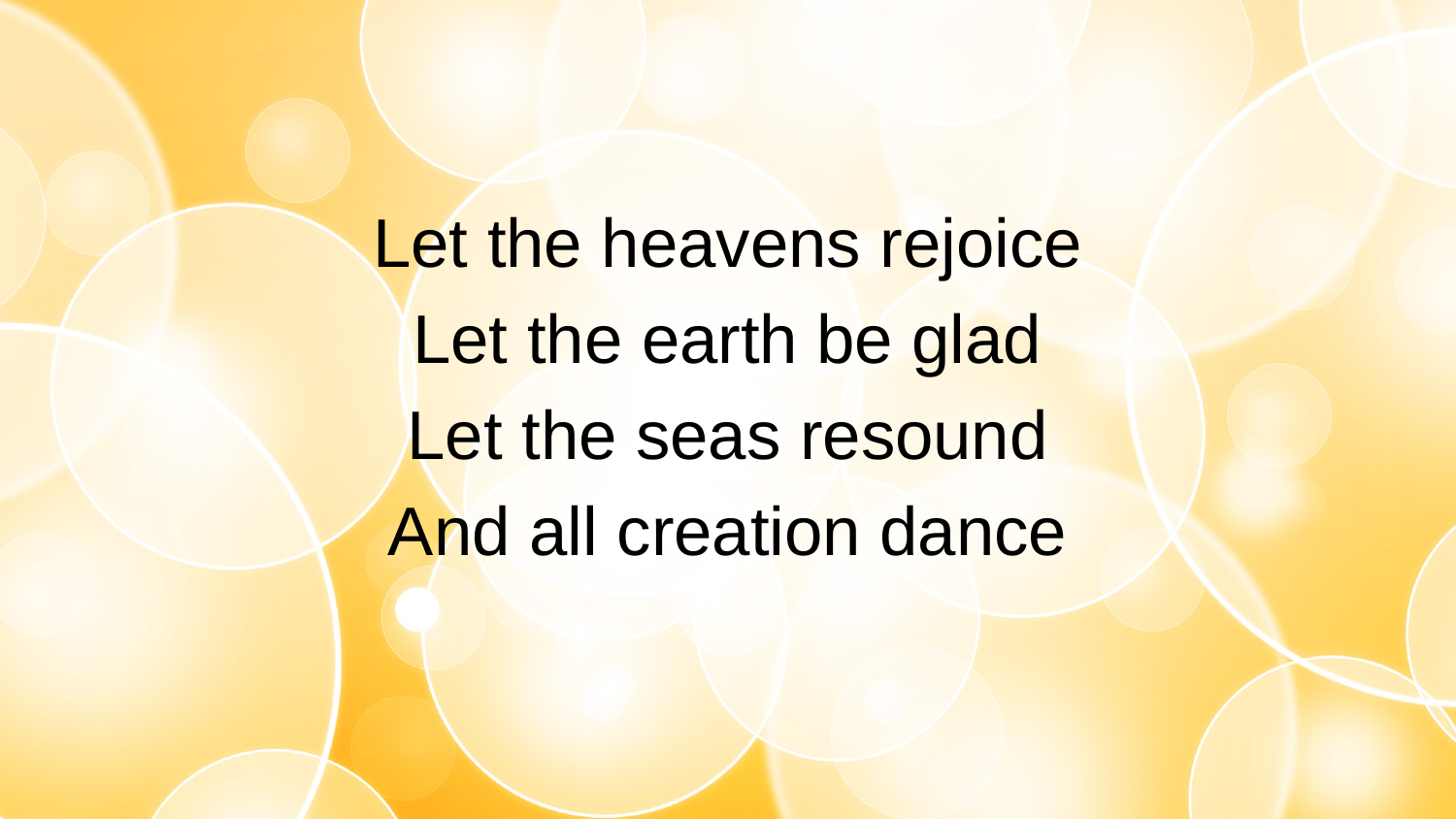

#
Let the heavens rejoice
Let the earth be glad
Let the seas resound
And all creation dance